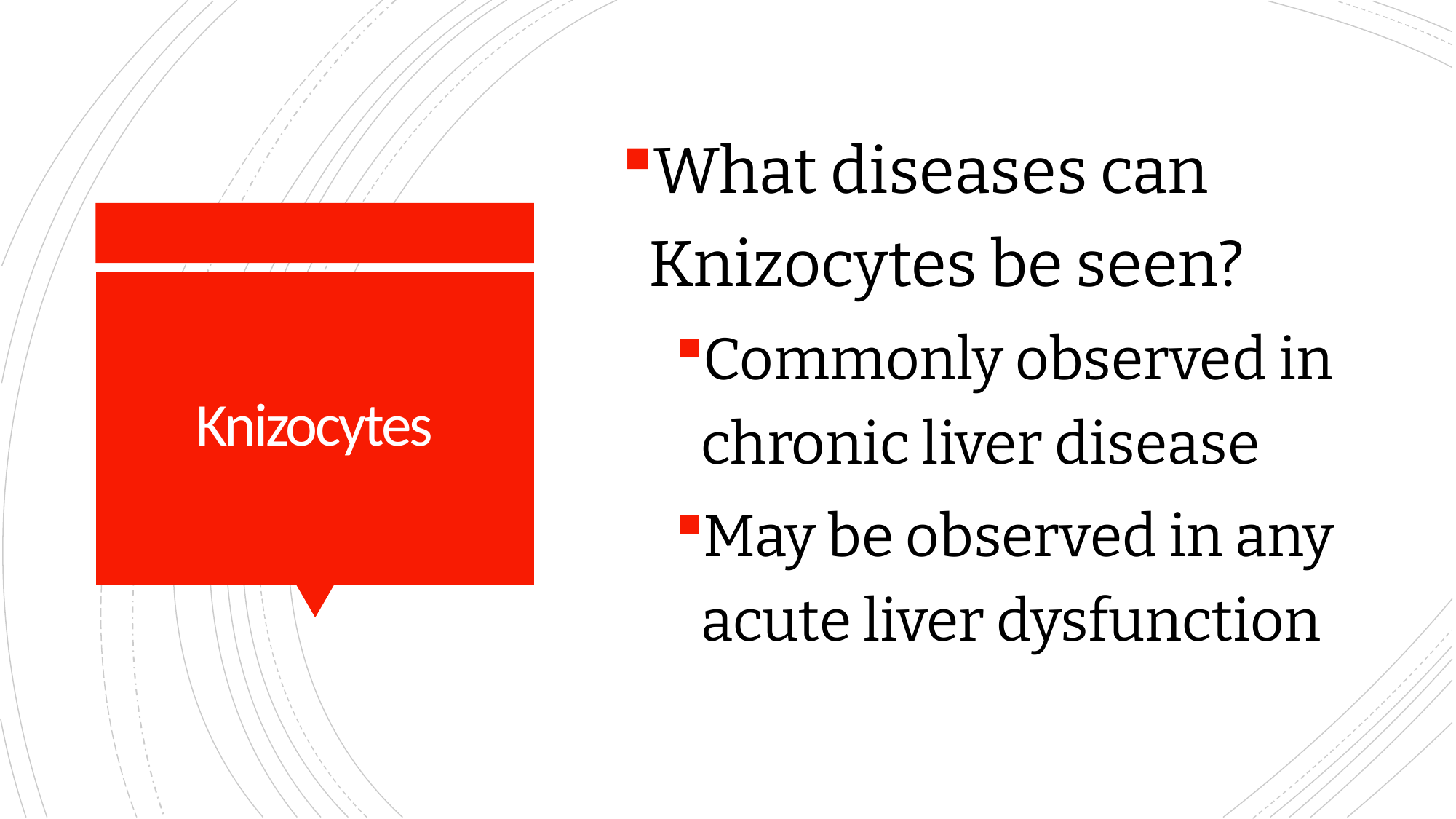

What diseases can Knizocytes be seen?
Commonly observed in chronic liver disease
May be observed in any acute liver dysfunction

# Knizocytes